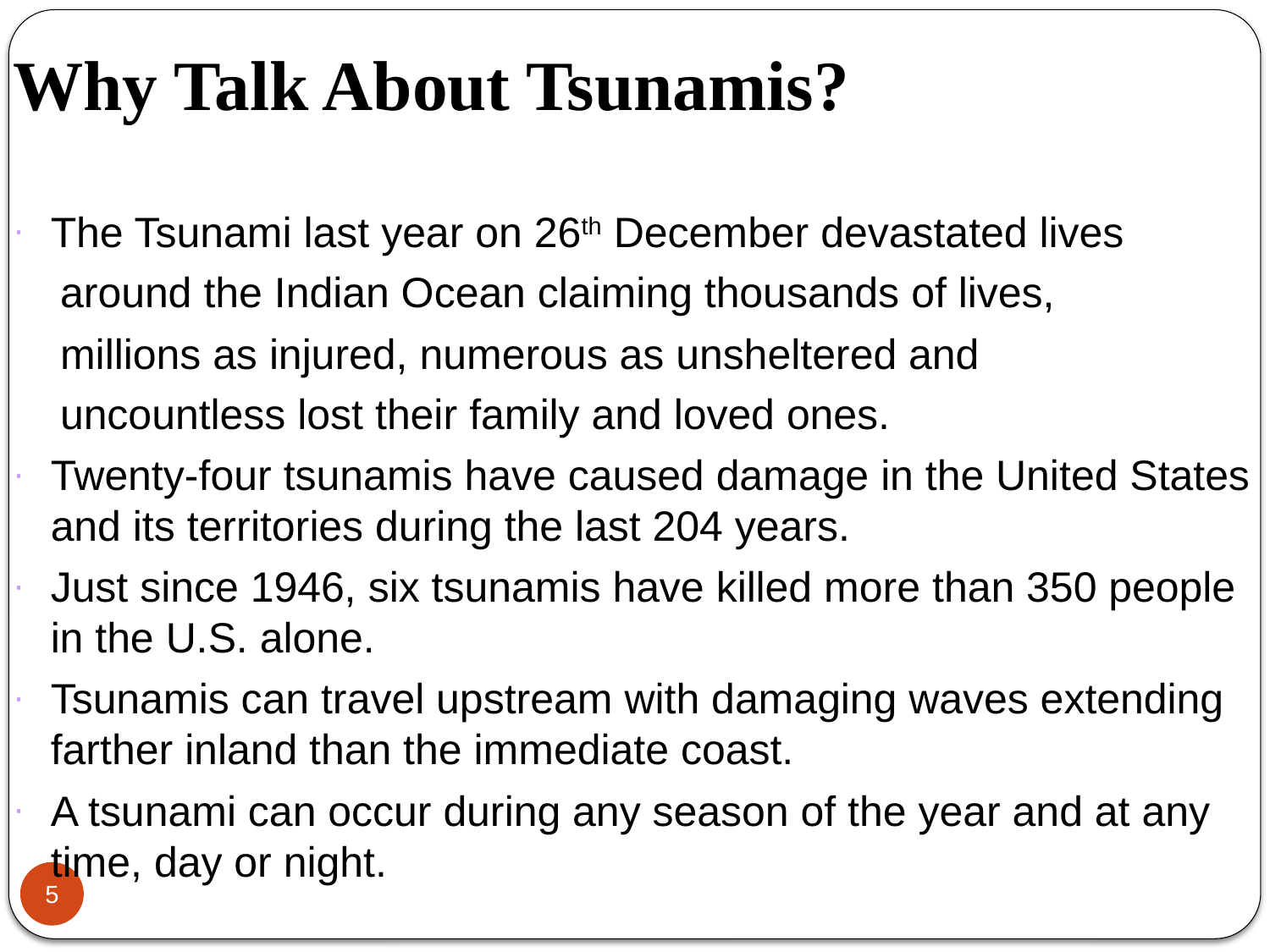

# Why Talk About Tsunamis?

The Tsunami last year on 26th December devastated lives
    around the Indian Ocean claiming thousands of lives,
    millions as injured, numerous as unsheltered and
    uncountless lost their family and loved ones.
Twenty-four tsunamis have caused damage in the United States and its territories during the last 204 years.
Just since 1946, six tsunamis have killed more than 350 people in the U.S. alone.
Tsunamis can travel upstream with damaging waves extending farther inland than the immediate coast.
A tsunami can occur during any season of the year and at any time, day or night.

5